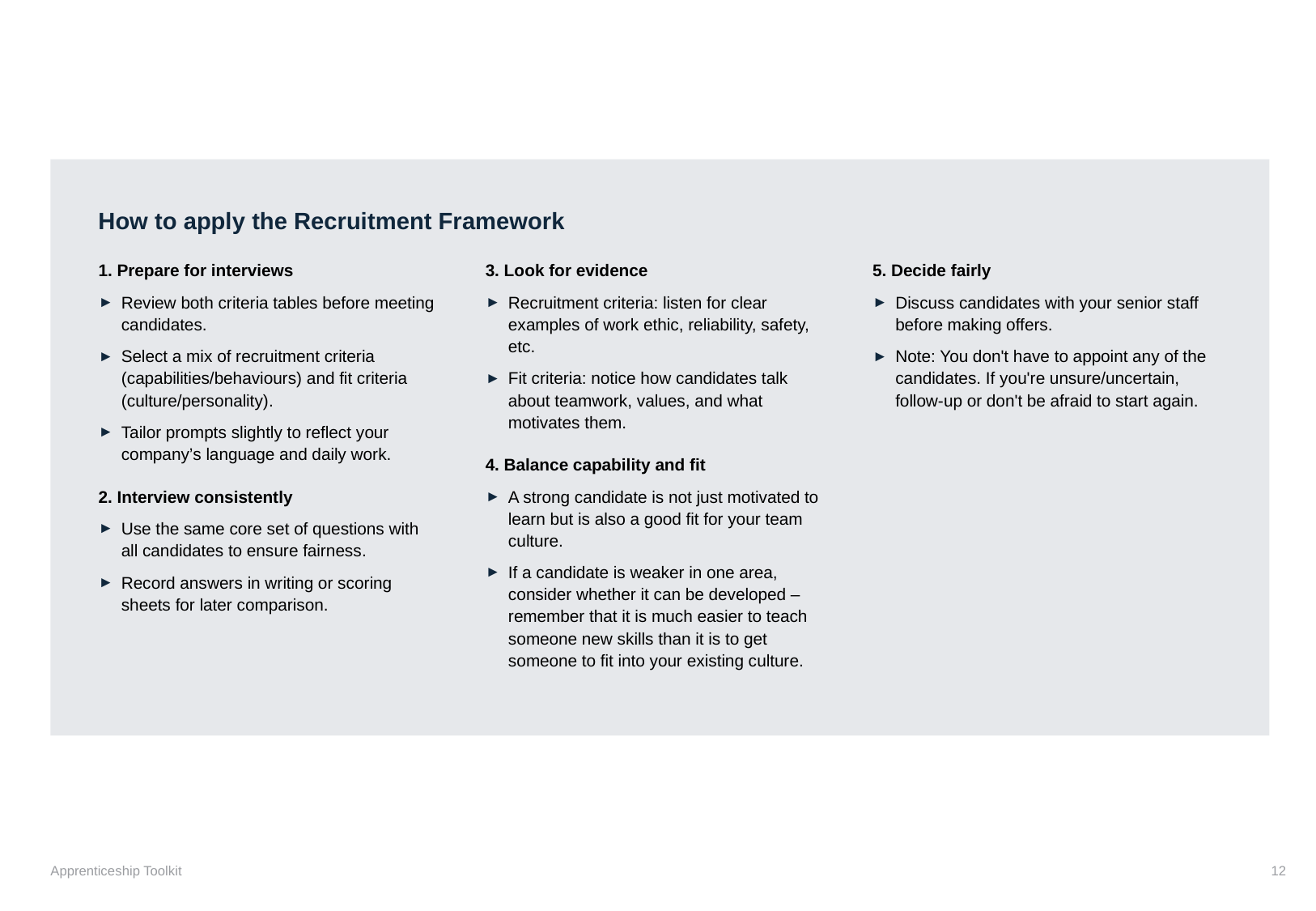

How to apply the Recruitment Framework
1. Prepare for interviews
Review both criteria tables before meeting candidates.
Select a mix of recruitment criteria (capabilities/behaviours) and fit criteria (culture/personality).
Tailor prompts slightly to reflect your company’s language and daily work.
2. Interview consistently
Use the same core set of questions with all candidates to ensure fairness.
Record answers in writing or scoring sheets for later comparison.

3. Look for evidence
Recruitment criteria: listen for clear examples of work ethic, reliability, safety, etc.
Fit criteria: notice how candidates talk about teamwork, values, and what motivates them.
4. Balance capability and fit
A strong candidate is not just motivated to learn but is also a good fit for your team culture.
If a candidate is weaker in one area, consider whether it can be developed – remember that it is much easier to teach someone new skills than it is to get someone to fit into your existing culture.
5. Decide fairly
Discuss candidates with your senior staff before making offers.
Note: You don't have to appoint any of the candidates. If you're unsure/uncertain,
follow-up or don't be afraid to start again.
Apprenticeship Toolkit
12